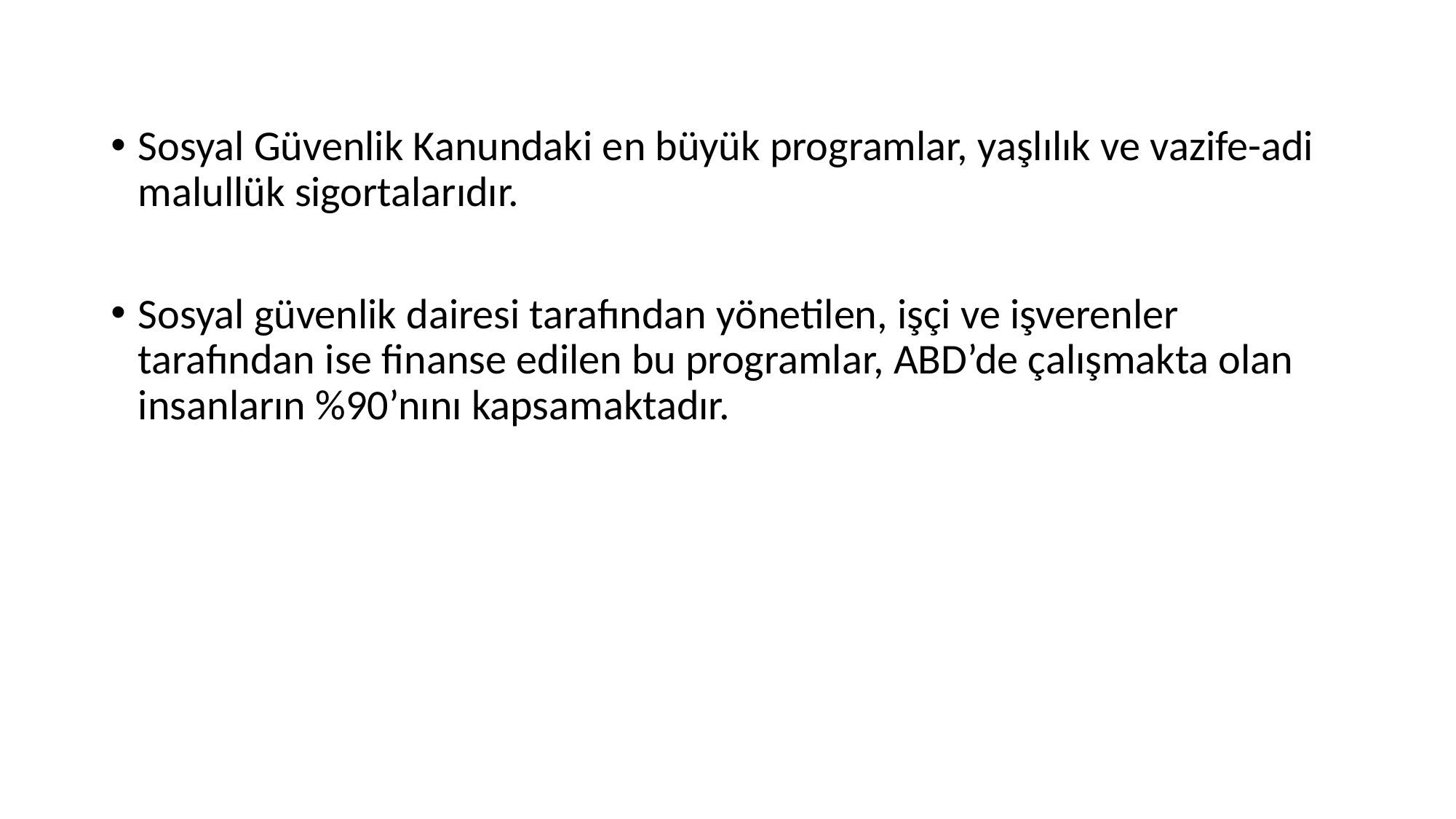

Sosyal Güvenlik Kanundaki en büyük programlar, yaşlılık ve vazife-adi malullük sigortalarıdır.

Sosyal güvenlik dairesi tarafından yönetilen, işçi ve işverenler tarafından ise finanse edilen bu programlar, ABD’de çalışmakta olan insanların %90’nını kapsamaktadır.